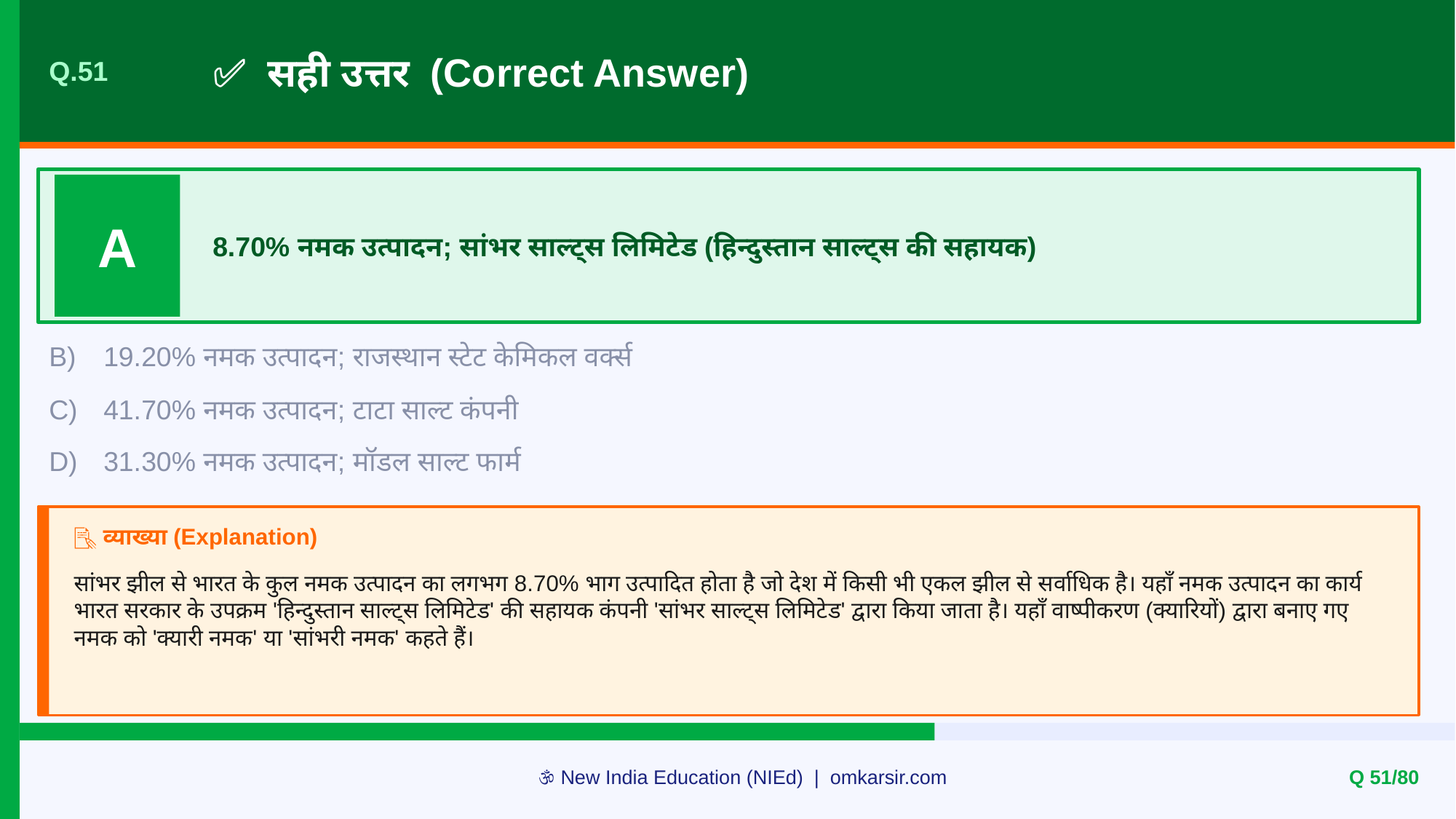

✅  सही उत्तर  (Correct Answer)
Q.51

A
8.70% नमक उत्पादन; सांभर साल्ट्स लिमिटेड (हिन्दुस्तान साल्ट्स की सहायक)
B)
19.20% नमक उत्पादन; राजस्थान स्टेट केमिकल वर्क्स
C)
41.70% नमक उत्पादन; टाटा साल्ट कंपनी
D)
31.30% नमक उत्पादन; मॉडल साल्ट फार्म

📝 व्याख्या (Explanation)
सांभर झील से भारत के कुल नमक उत्पादन का लगभग 8.70% भाग उत्पादित होता है जो देश में किसी भी एकल झील से सर्वाधिक है। यहाँ नमक उत्पादन का कार्य भारत सरकार के उपक्रम 'हिन्दुस्तान साल्ट्स लिमिटेड' की सहायक कंपनी 'सांभर साल्ट्स लिमिटेड' द्वारा किया जाता है। यहाँ वाष्पीकरण (क्यारियों) द्वारा बनाए गए नमक को 'क्यारी नमक' या 'सांभरी नमक' कहते हैं।

🕉️ New India Education (NIEd)  |  omkarsir.com
Q 51/80